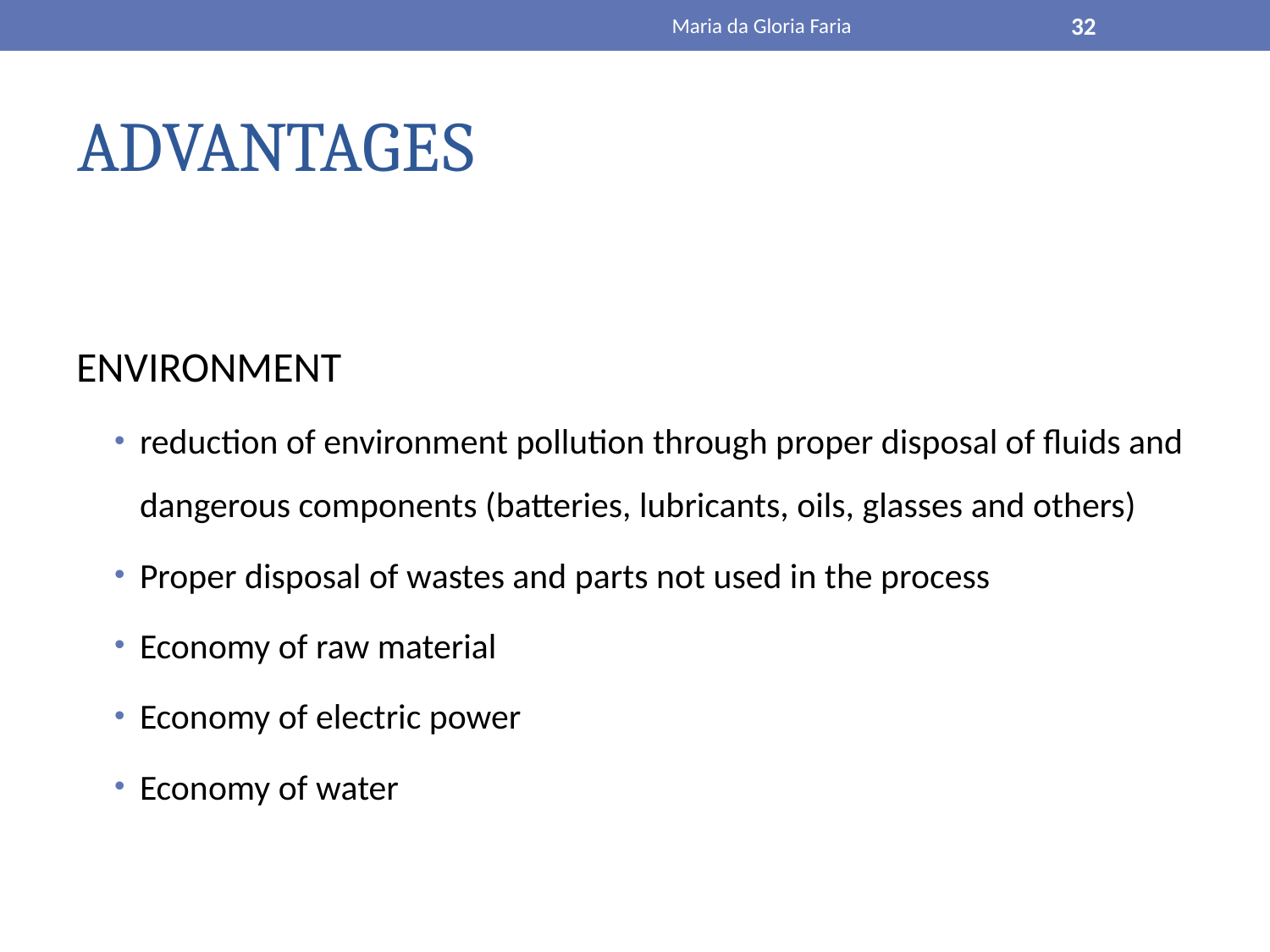

Maria da Gloria Faria
32
# ADVANTAGES
ENVIRONMENT
reduction of environment pollution through proper disposal of fluids and dangerous components (batteries, lubricants, oils, glasses and others)
Proper disposal of wastes and parts not used in the process
Economy of raw material
Economy of electric power
Economy of water